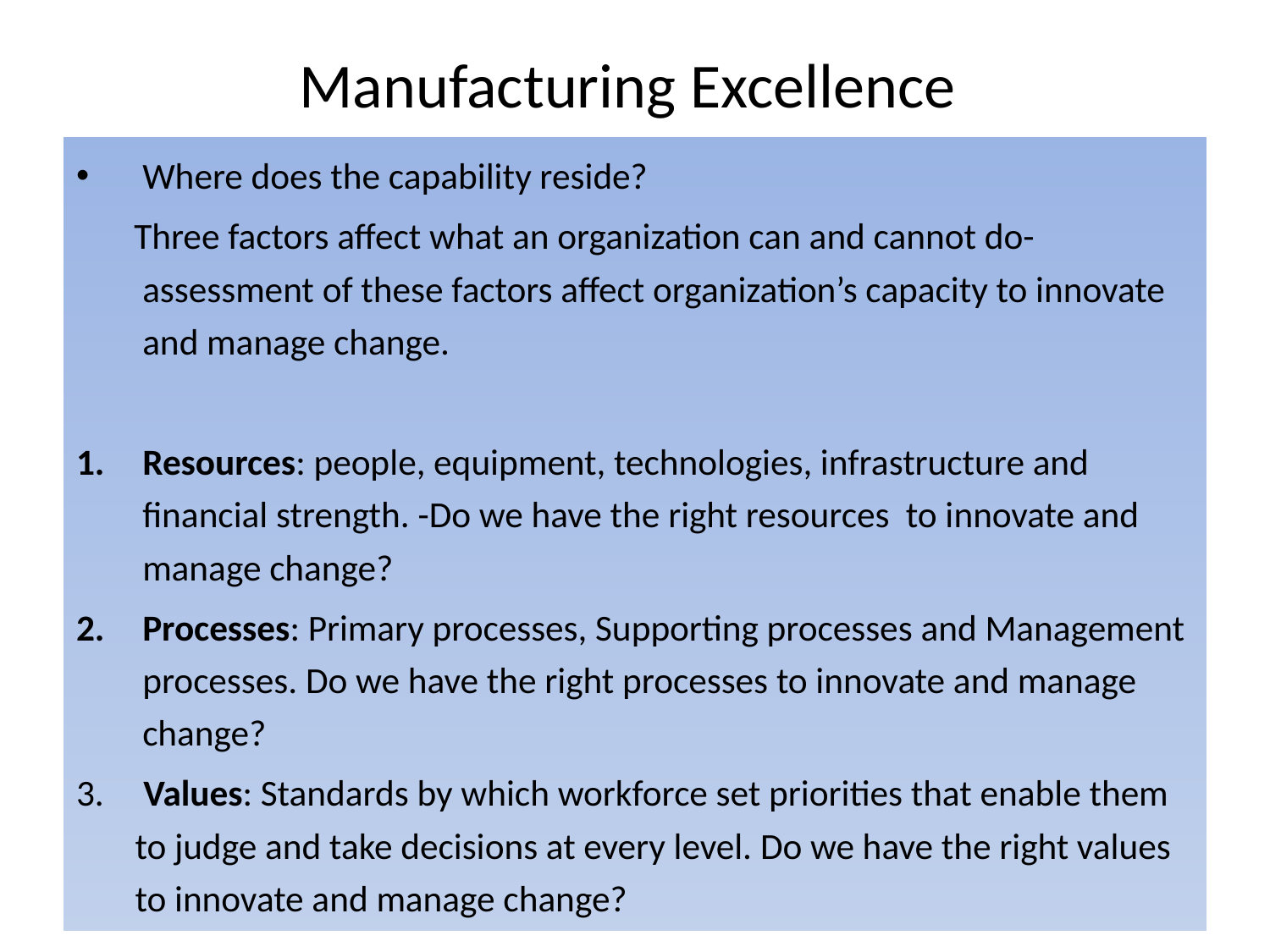

# Manufacturing Excellence
Where does the capability reside?
       Three factors affect what an organization can and cannot do- assessment of these factors affect organization’s capacity to innovate and manage change.

Resources: people, equipment, technologies, infrastructure and financial strength. -Do we have the right resources  to innovate and manage change?
Processes: Primary processes, Supporting processes and Management processes. Do we have the right processes to innovate and manage change?
 Values: Standards by which workforce set priorities that enable them to judge and take decisions at every level. Do we have the right values to innovate and manage change?